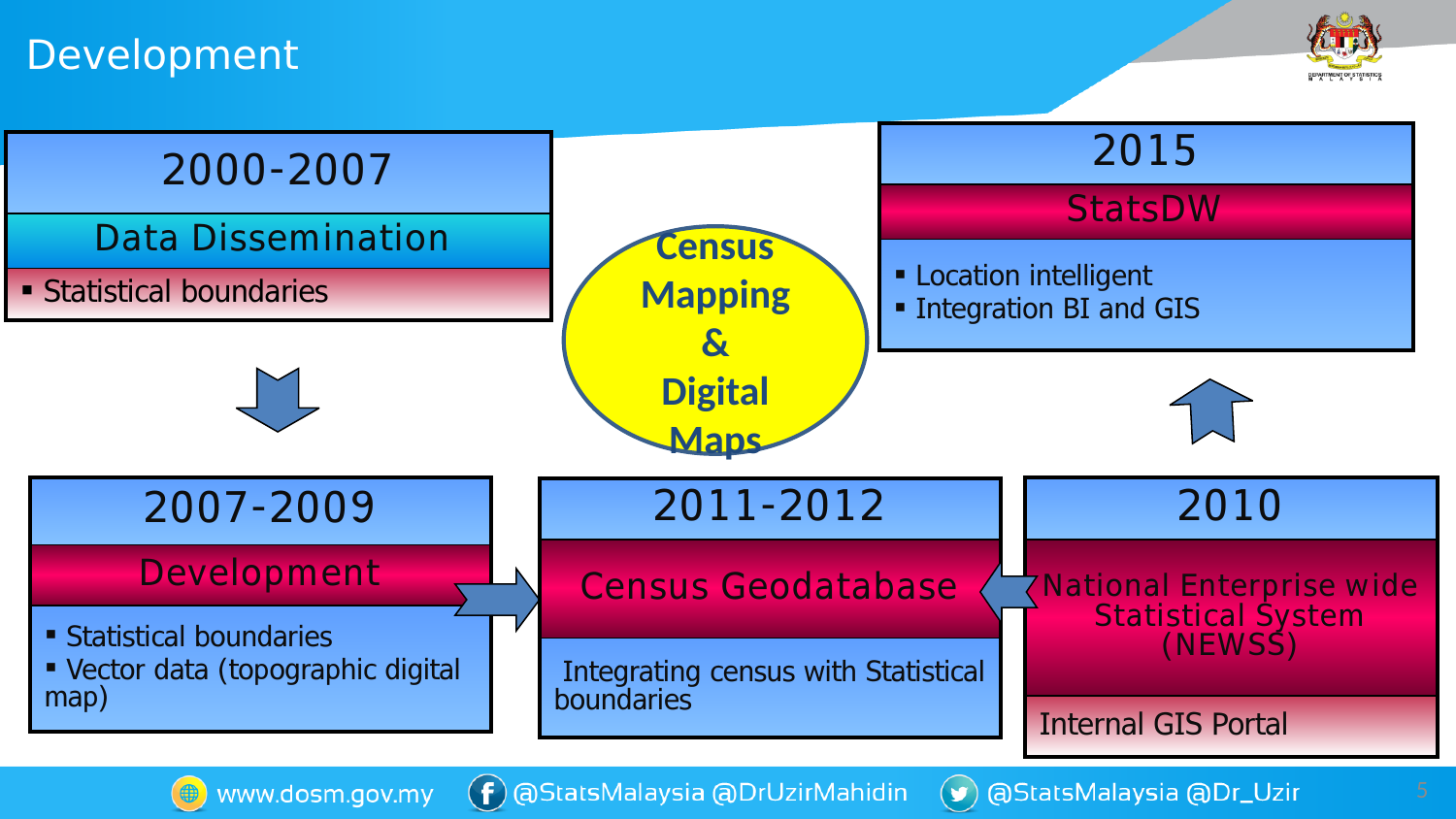

# Development
| 2015 |
| --- |
| StatsDW |
| Location intelligent Integration BI and GIS |
| 2000-2007 |
| --- |
| Data Dissemination |
| Statistical boundaries |
 Census  Mapping
&
Digital Maps

| 2007-2009 |
| --- |
| Development |
| Statistical boundaries Vector data (topographic digital map) |
| 2010 |
| --- |
| National Enterprise wide Statistical System (NEWSS) |
| Internal GIS Portal |
| 2011-2012 |
| --- |
| Census Geodatabase |
| Integrating census with Statistical boundaries |

5